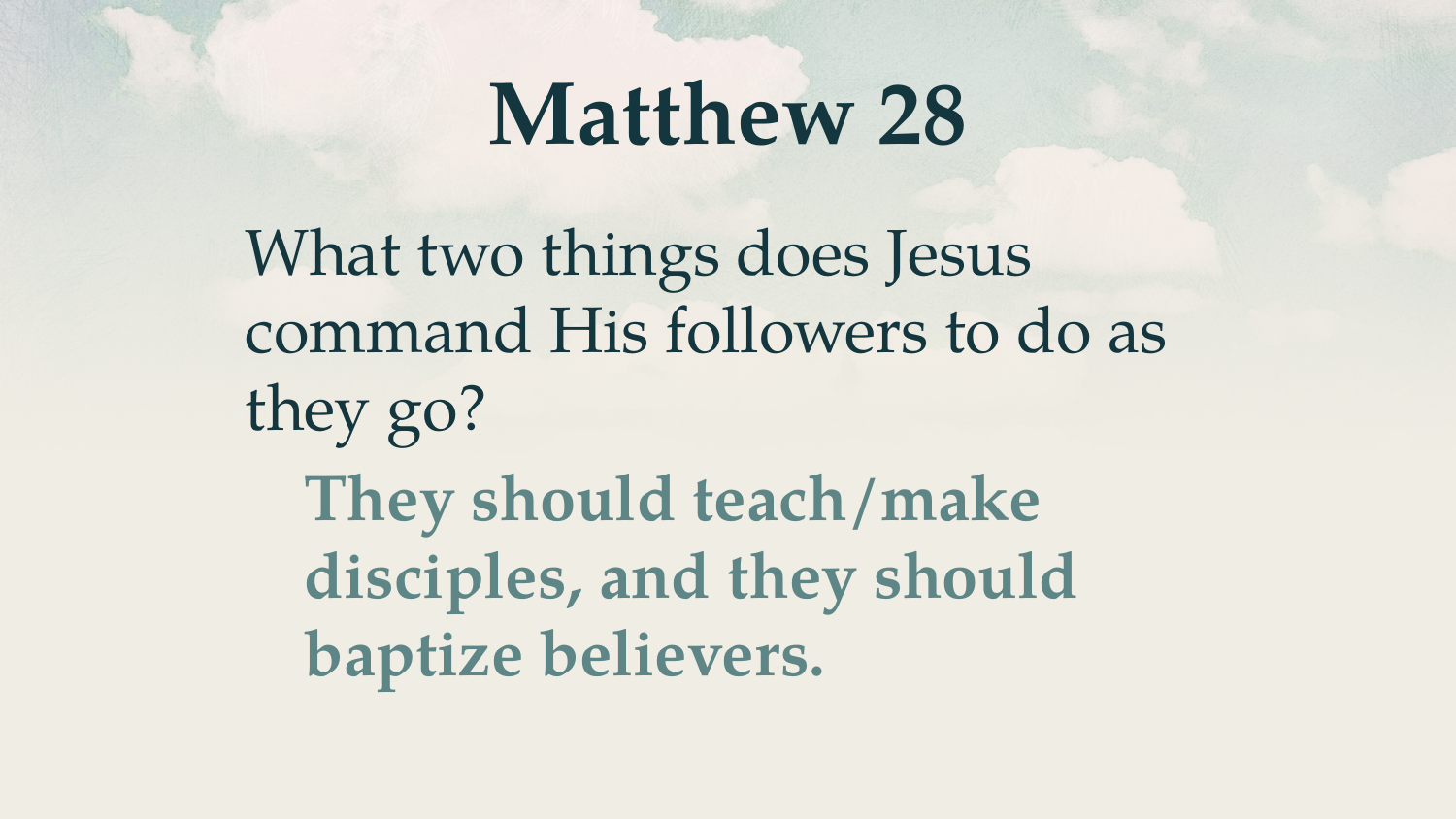

# Matthew 28
What two things does Jesus command His followers to do as they go?
They should teach/make disciples, and they should baptize believers.